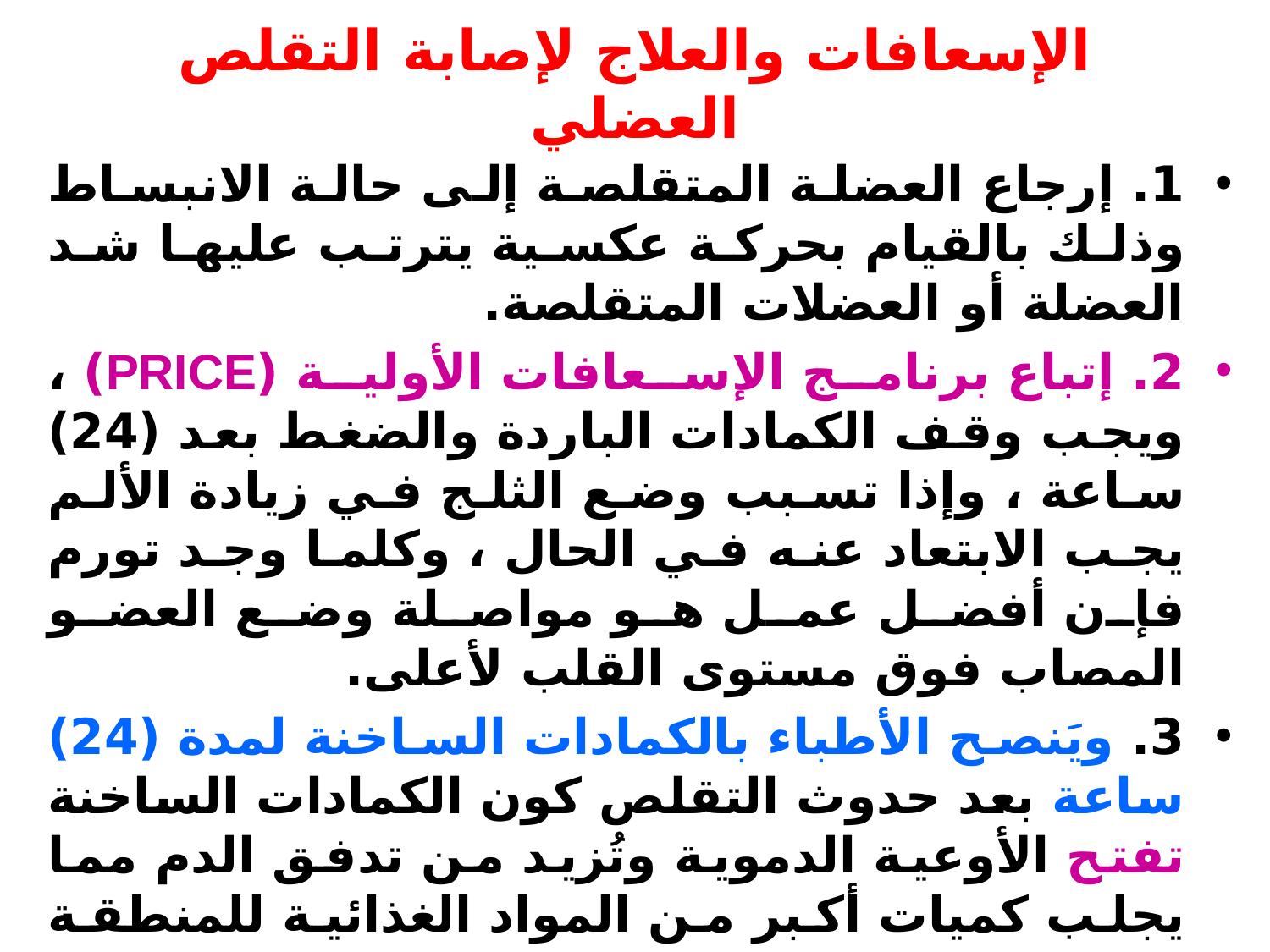

# الإسعافات والعلاج لإصابة التقلص العضلي
1. إرجاع العضلة المتقلصة إلى حالة الانبساط وذلك بالقيام بحركة عكسية يترتب عليها شد العضلة أو العضلات المتقلصة.
2. إتباع برنامج الإسعافات الأولية (PRICE) ، ويجب وقف الكمادات الباردة والضغط بعد (24) ساعة ، وإذا تسبب وضع الثلج في زيادة الألم يجب الابتعاد عنه في الحال ، وكلما وجد تورم فإن أفضل عمل هو مواصلة وضع العضو المصاب فوق مستوى القلب لأعلى.
3. ويَنصح الأطباء بالكمادات الساخنة لمدة (24) ساعة بعد حدوث التقلص كون الكمادات الساخنة تفتح الأوعية الدموية وتُزيد من تدفق الدم مما يجلب كميات أكبر من المواد الغذائية للمنطقة المصابة وتوفر الطاقة اللازمة لعملية الشفاء.
تتراوح مدة الشفاء من يومين إلى أسبوعين.